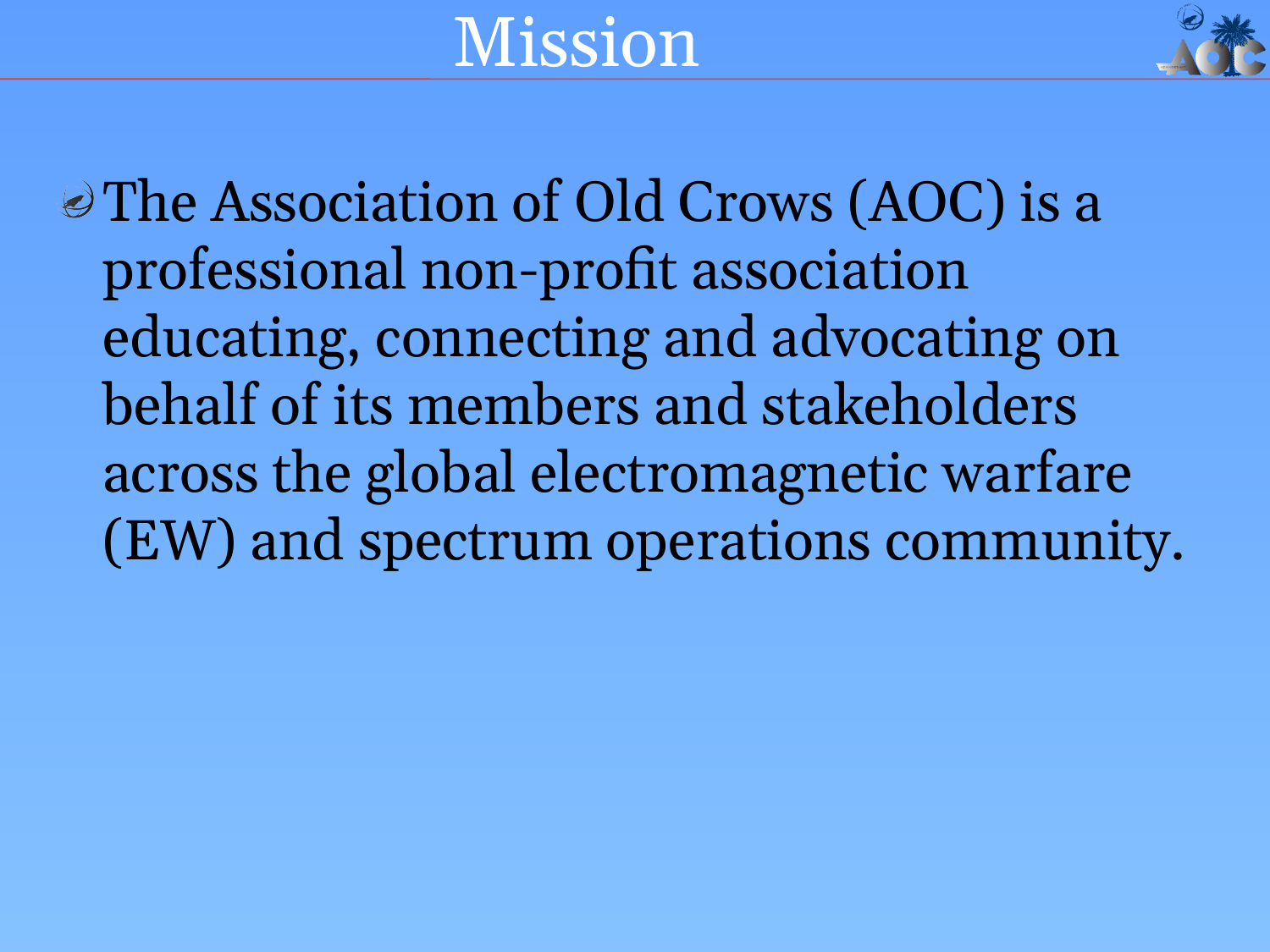

# Mission
The Association of Old Crows (AOC) is a professional non-profit association educating, connecting and advocating on behalf of its members and stakeholders across the global electromagnetic warfare (EW) and spectrum operations community.